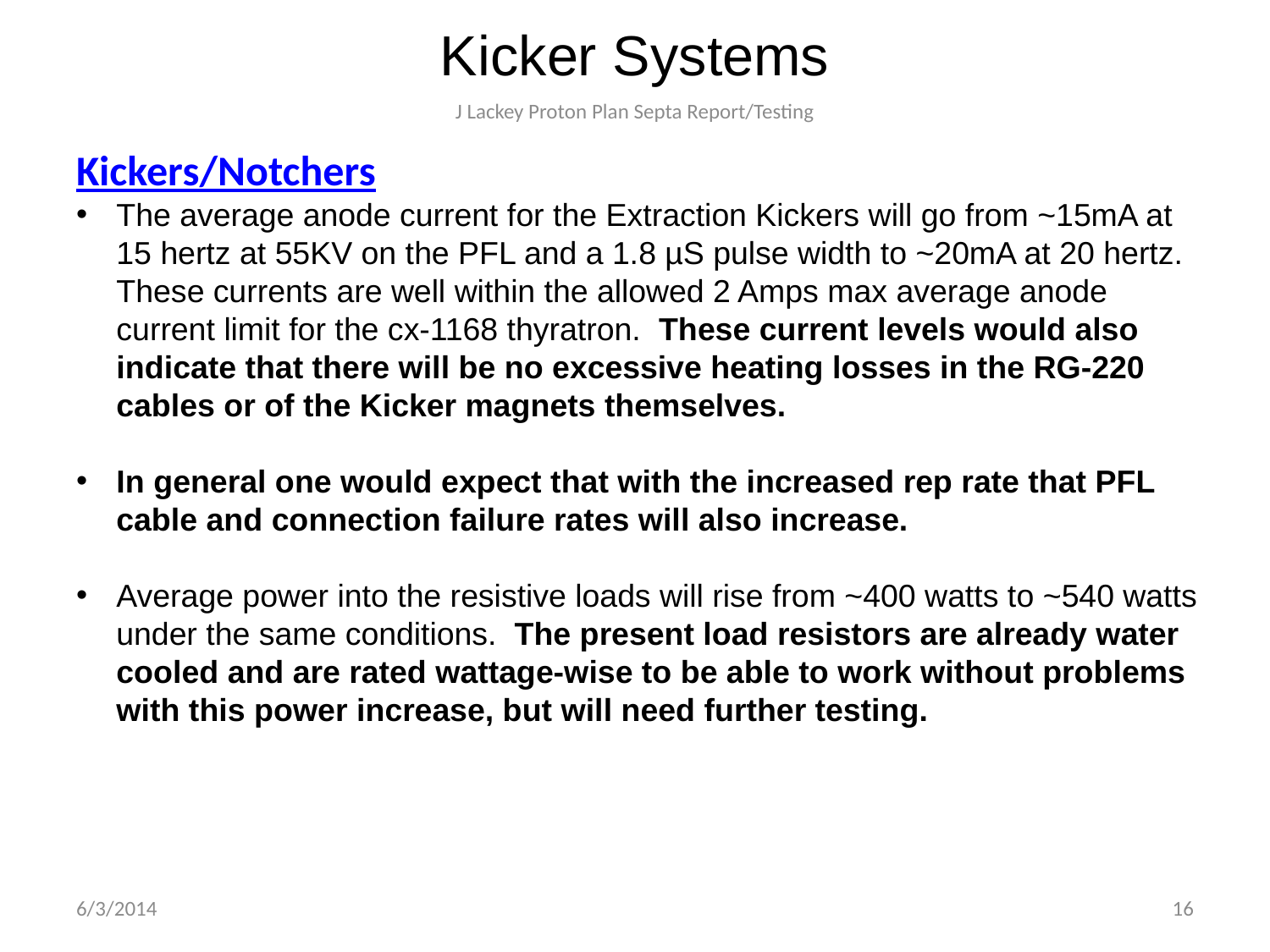

# Kicker Systems
J Lackey Proton Plan Septa Report/Testing
Kickers/Notchers
The average anode current for the Extraction Kickers will go from ~15mA at 15 hertz at 55KV on the PFL and a 1.8 µS pulse width to ~20mA at 20 hertz.  These currents are well within the allowed 2 Amps max average anode current limit for the cx-1168 thyratron.  These current levels would also indicate that there will be no excessive heating losses in the RG-220 cables or of the Kicker magnets themselves.

In general one would expect that with the increased rep rate that PFL cable and connection failure rates will also increase.

Average power into the resistive loads will rise from ~400 watts to ~540 watts under the same conditions.  The present load resistors are already water cooled and are rated wattage-wise to be able to work without problems with this power increase, but will need further testing.
6/3/2014
16